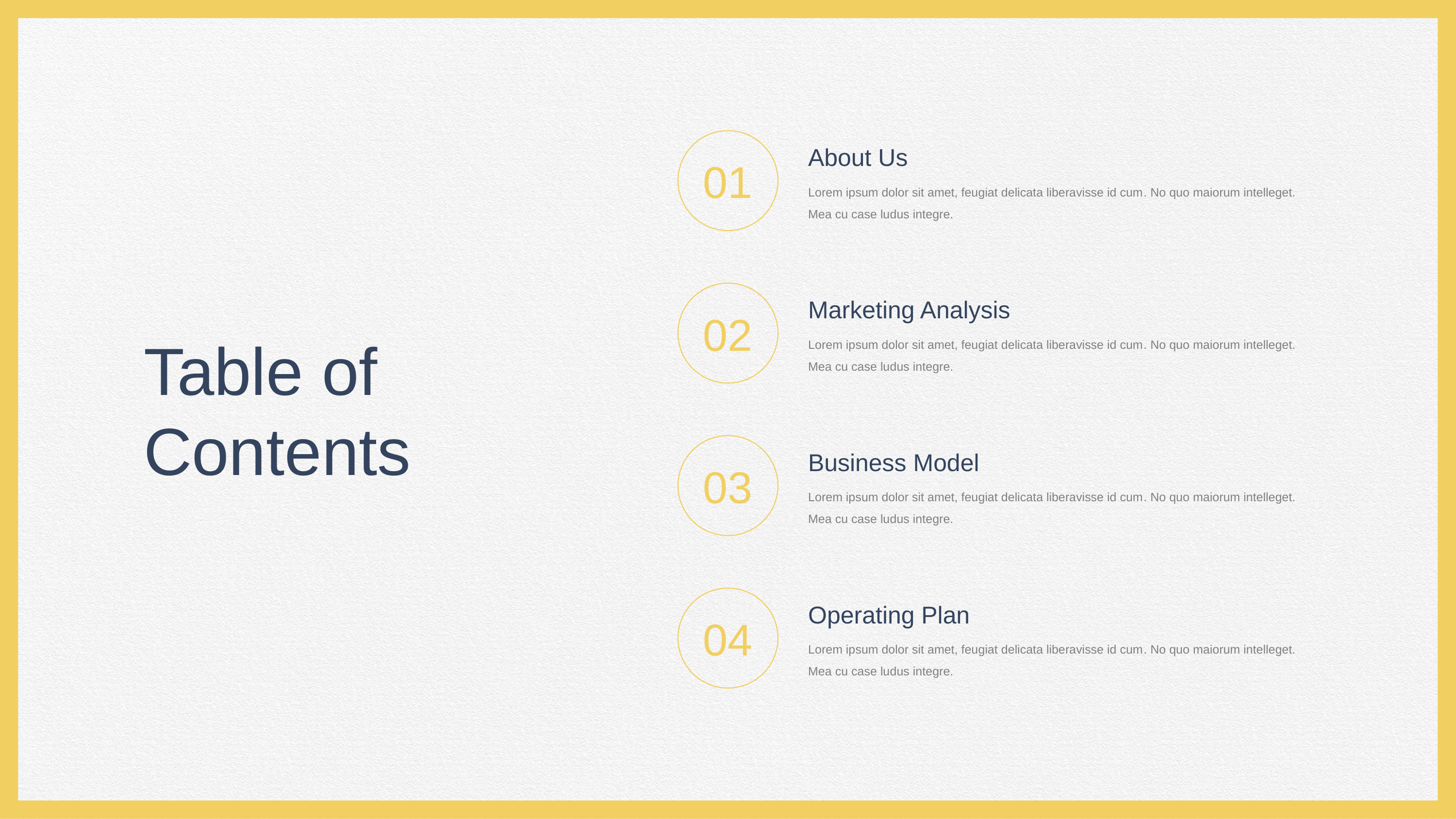

01
About Us
Lorem ipsum dolor sit amet, feugiat delicata liberavisse id cum. No quo maiorum intelleget. Mea cu case ludus integre.
02
Marketing Analysis
Lorem ipsum dolor sit amet, feugiat delicata liberavisse id cum. No quo maiorum intelleget. Mea cu case ludus integre.
Table of Contents
03
Business Model
Lorem ipsum dolor sit amet, feugiat delicata liberavisse id cum. No quo maiorum intelleget. Mea cu case ludus integre.
04
Operating Plan
Lorem ipsum dolor sit amet, feugiat delicata liberavisse id cum. No quo maiorum intelleget. Mea cu case ludus integre.